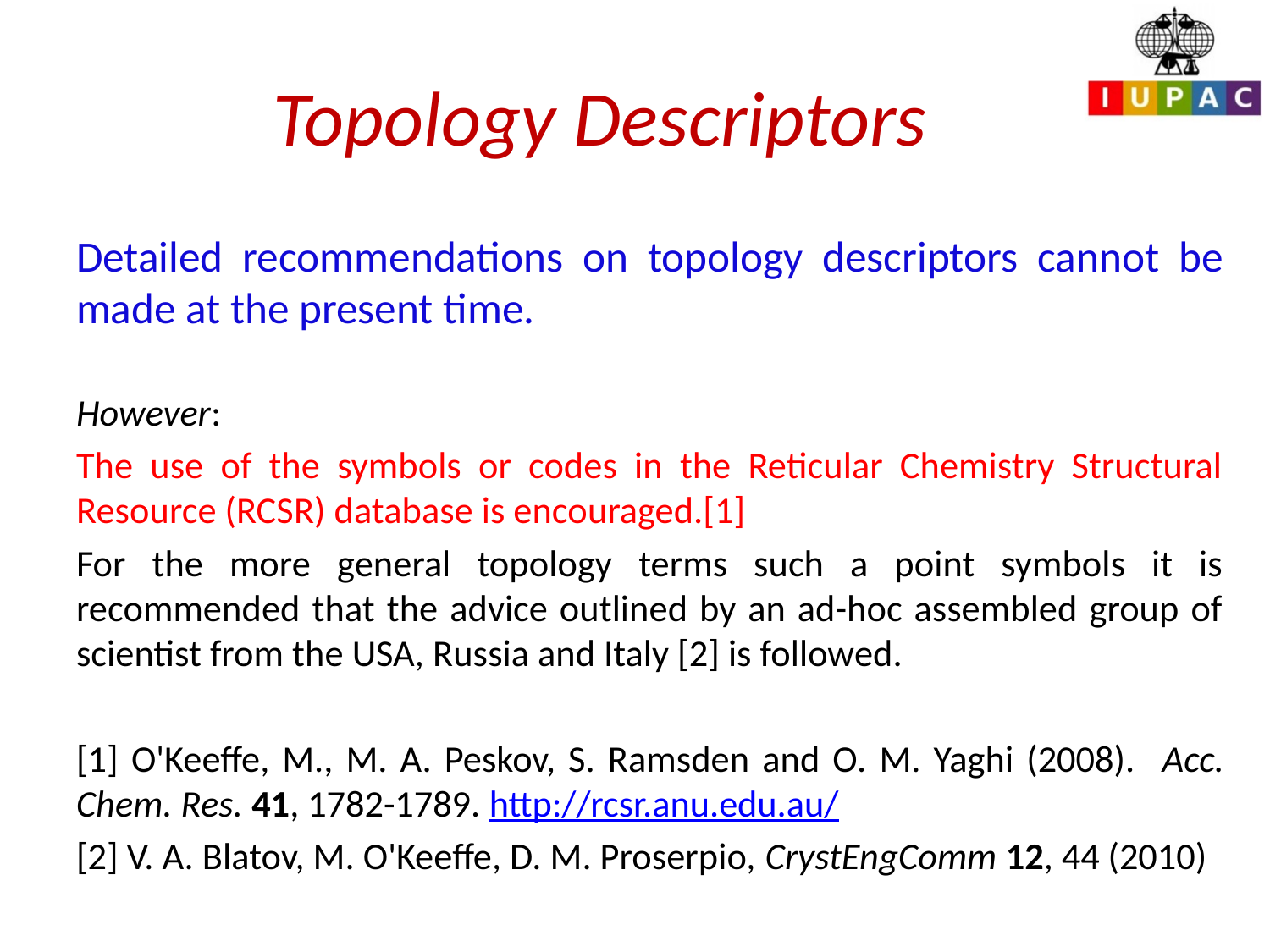

# Topology Descriptors
Detailed recommendations on topology descriptors cannot be made at the present time.

However:
The use of the symbols or codes in the Reticular Chemistry Structural Resource (RCSR) database is encouraged.[1]
For the more general topology terms such a point symbols it is recommended that the advice outlined by an ad-hoc assembled group of scientist from the USA, Russia and Italy [2] is followed.

[1] O'Keeffe, M., M. A. Peskov, S. Ramsden and O. M. Yaghi (2008).  Acc. Chem. Res. 41, 1782-1789. http://rcsr.anu.edu.au/
[2] V. A. Blatov, M. O'Keeffe, D. M. Proserpio, CrystEngComm 12, 44 (2010)